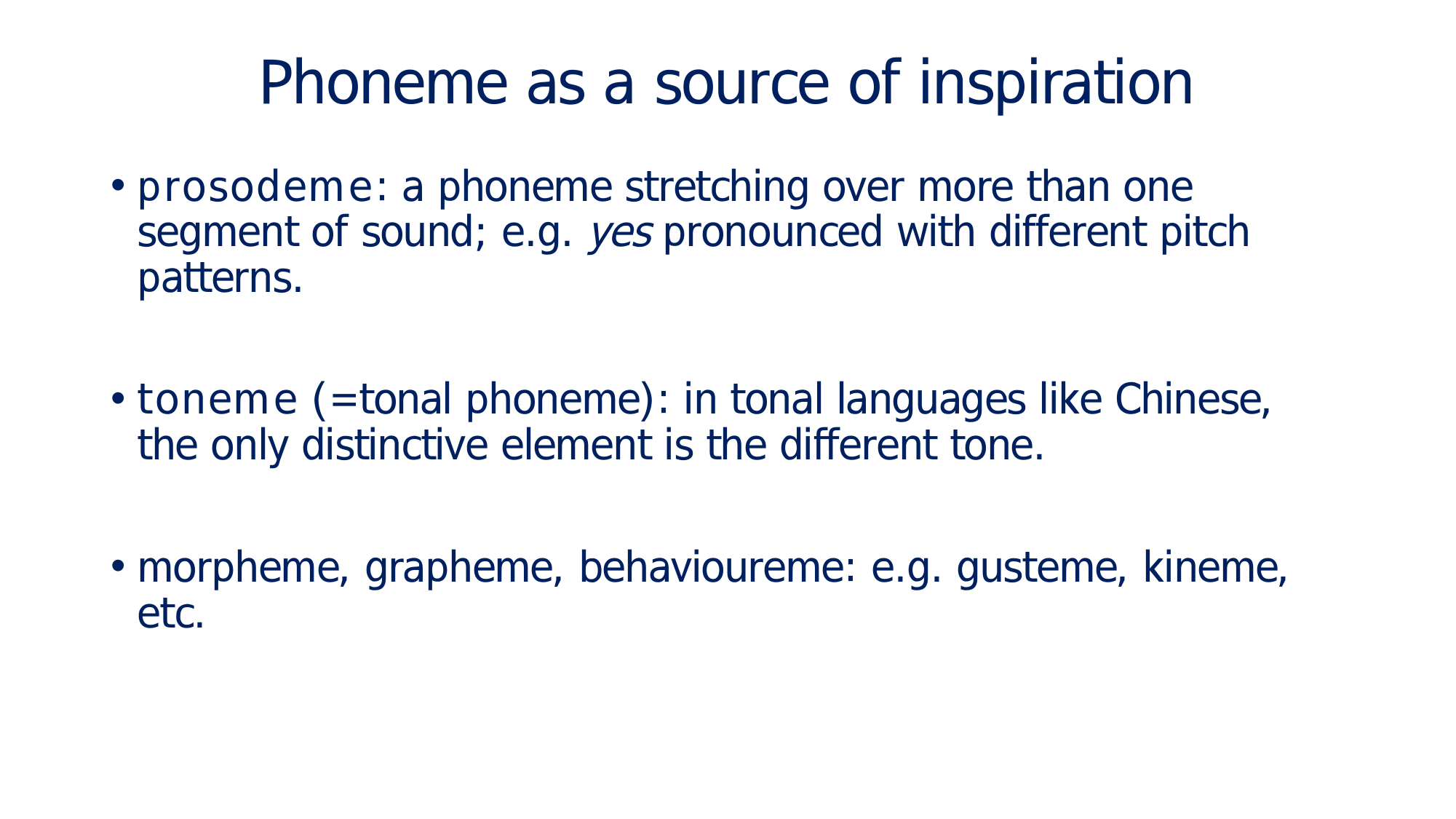

# Phoneme as a source of inspiration
prosodeme: a phoneme stretching over more than one segment of sound; e.g. yes pronounced with different pitch patterns.

toneme (=tonal phoneme): in tonal languages like Chinese, the only distinctive element is the different tone.

morpheme, grapheme, behavioureme: e.g. gusteme, kineme, etc.